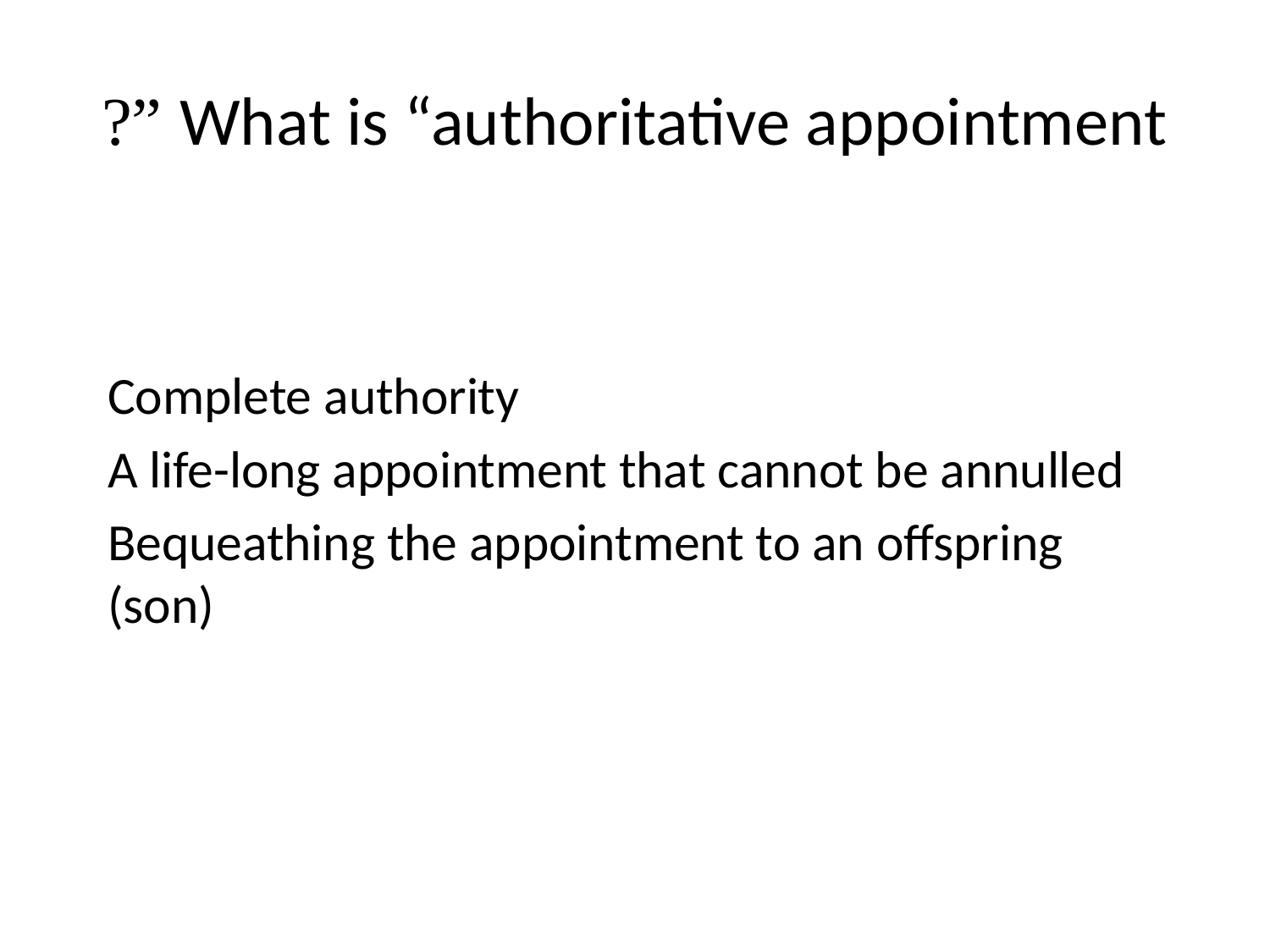

# What is “authoritative appointment ”?
Complete authority
A life-long appointment that cannot be annulled
Bequeathing the appointment to an offspring  (son)